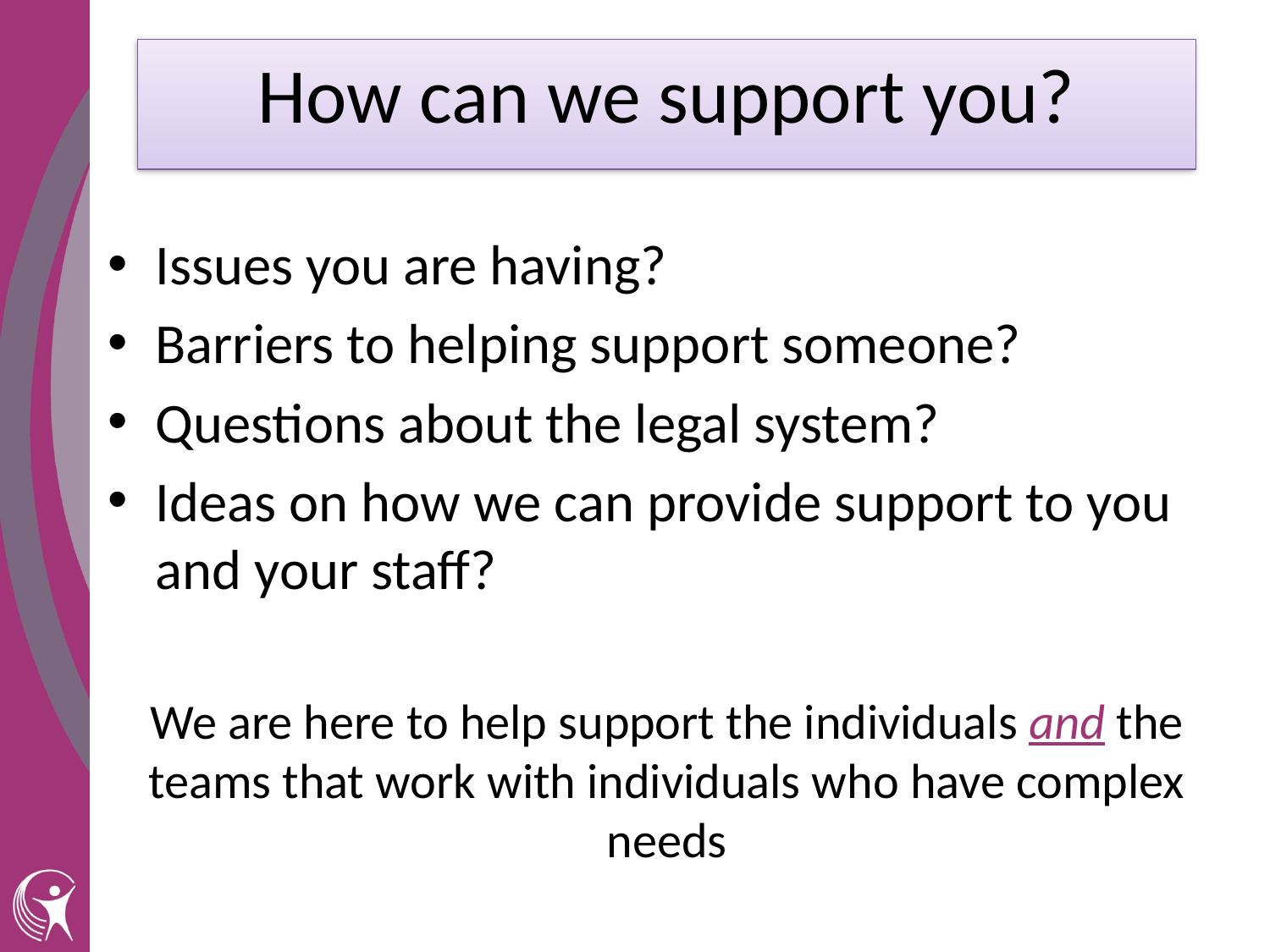

# How can we support you?
Issues you are having?
Barriers to helping support someone?
Questions about the legal system?
Ideas on how we can provide support to you and your staff?

We are here to help support the individuals and the teams that work with individuals who have complex needs